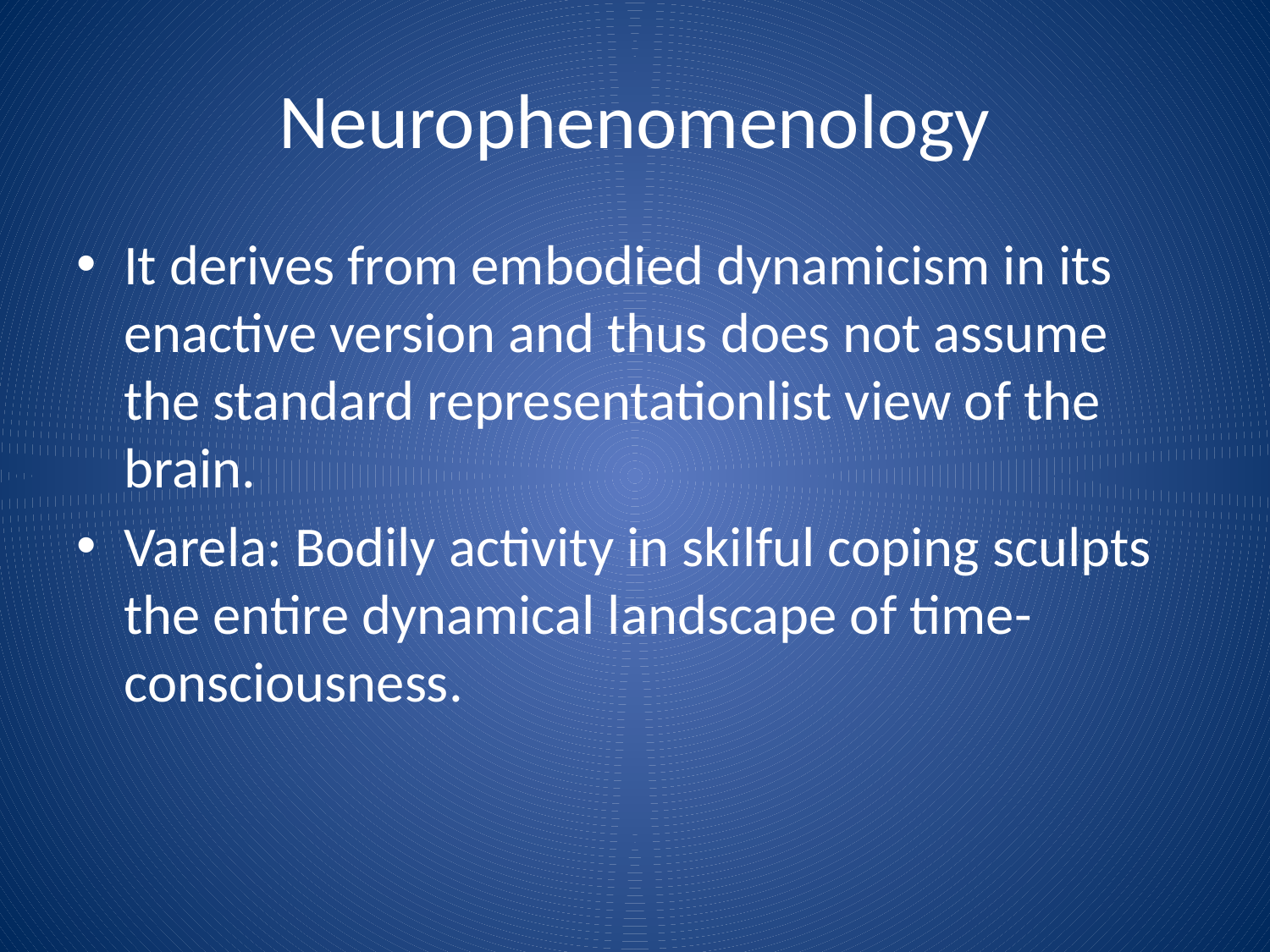

# Neurophenomenology
It derives from embodied dynamicism in its enactive version and thus does not assume the standard representationlist view of the brain.
Varela: Bodily activity in skilful coping sculpts the entire dynamical landscape of time-consciousness.